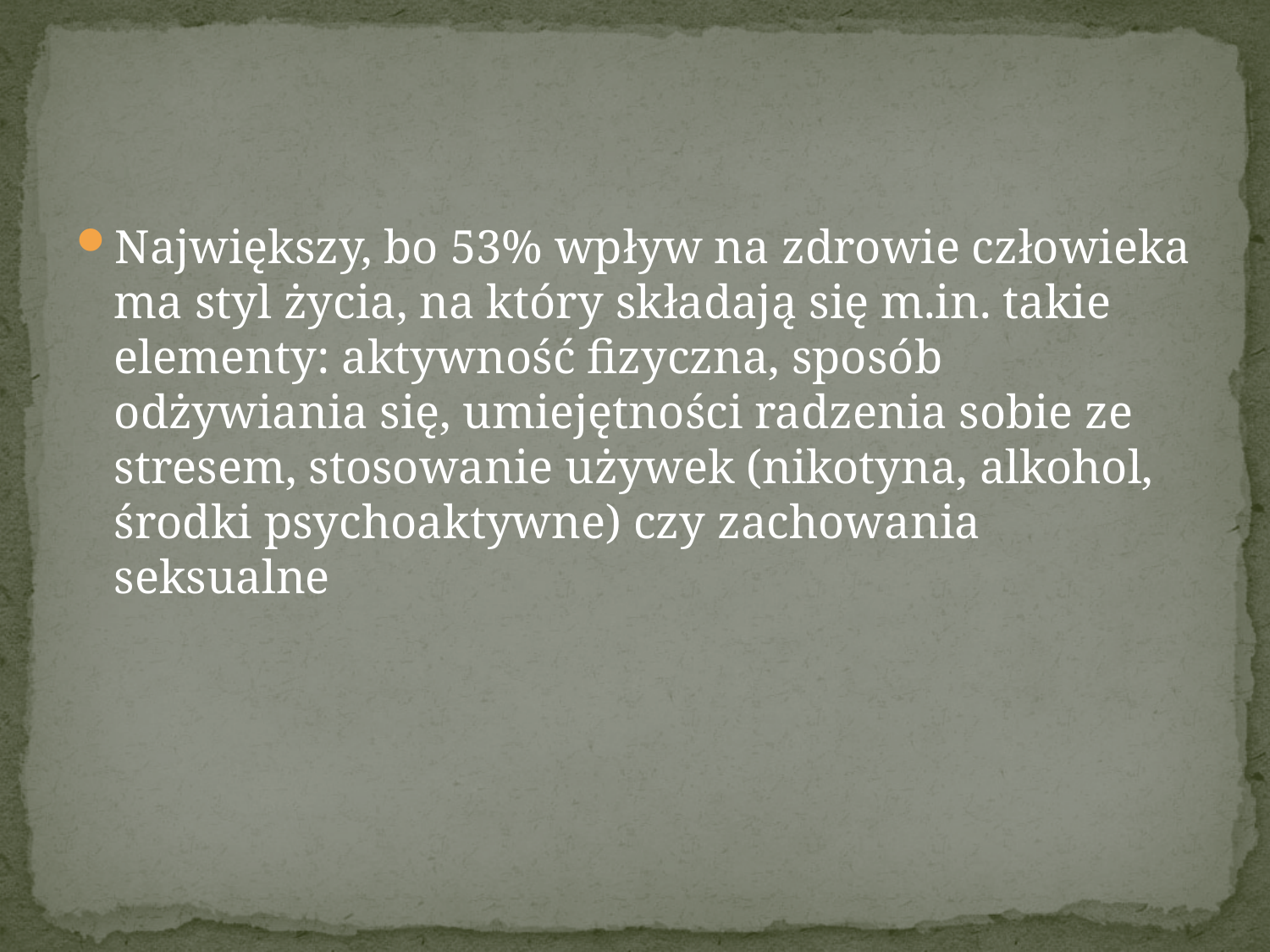

#
Największy, bo 53% wpływ na zdrowie człowieka ma styl życia, na który składają się m.in. takie elementy: aktywność fizyczna, sposób odżywiania się, umiejętności radzenia sobie ze stresem, stosowanie używek (nikotyna, alkohol, środki psychoaktywne) czy zachowania seksualne